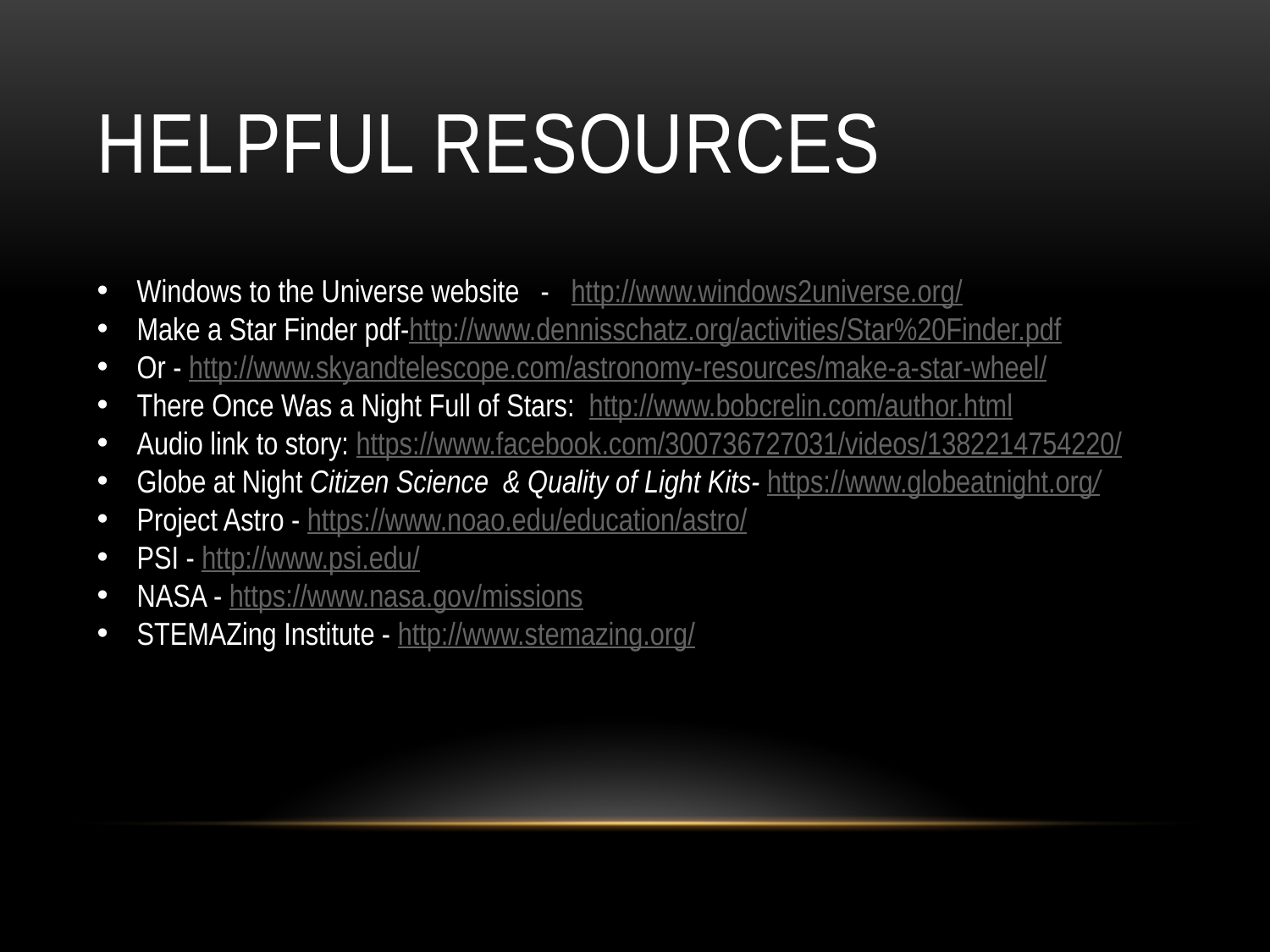

# helpful resources
Windows to the Universe website   -   http://www.windows2universe.org/
Make a Star Finder pdf-http://www.dennisschatz.org/activities/Star%20Finder.pdf
Or - http://www.skyandtelescope.com/astronomy-resources/make-a-star-wheel/
There Once Was a Night Full of Stars:  http://www.bobcrelin.com/author.html
Audio link to story: https://www.facebook.com/300736727031/videos/1382214754220/
Globe at Night Citizen Science  & Quality of Light Kits- https://www.globeatnight.org/
Project Astro - https://www.noao.edu/education/astro/
PSI - http://www.psi.edu/
NASA - https://www.nasa.gov/missions
STEMAZing Institute - http://www.stemazing.org/